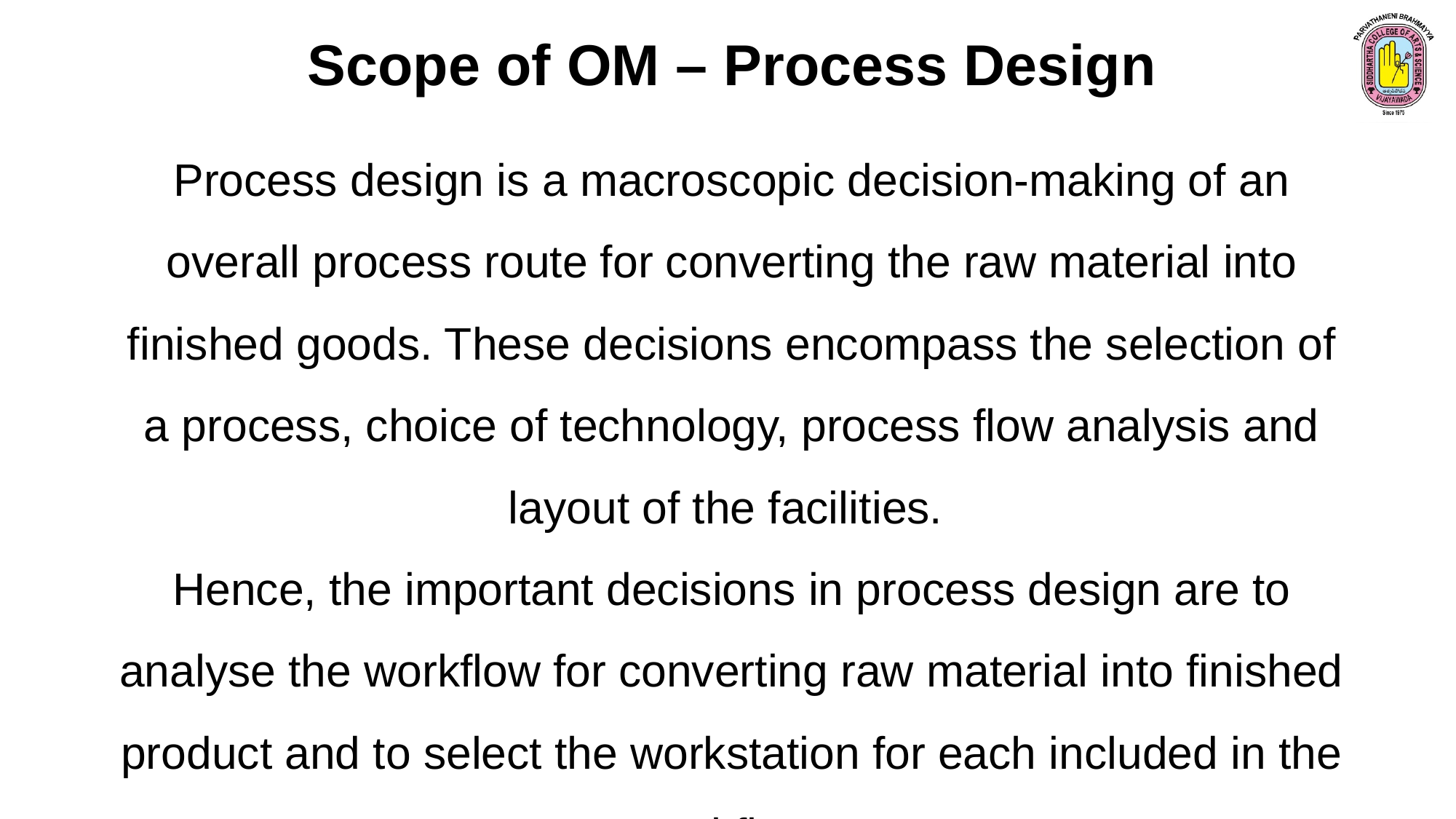

Scope of OM – Process Design
Process design is a macroscopic decision-making of an overall process route for converting the raw material into finished goods. These decisions encompass the selection of a process, choice of technology, process flow analysis and layout of the facilities.
Hence, the important decisions in process design are to analyse the workflow for converting raw material into finished product and to select the workstation for each included in the workflow.